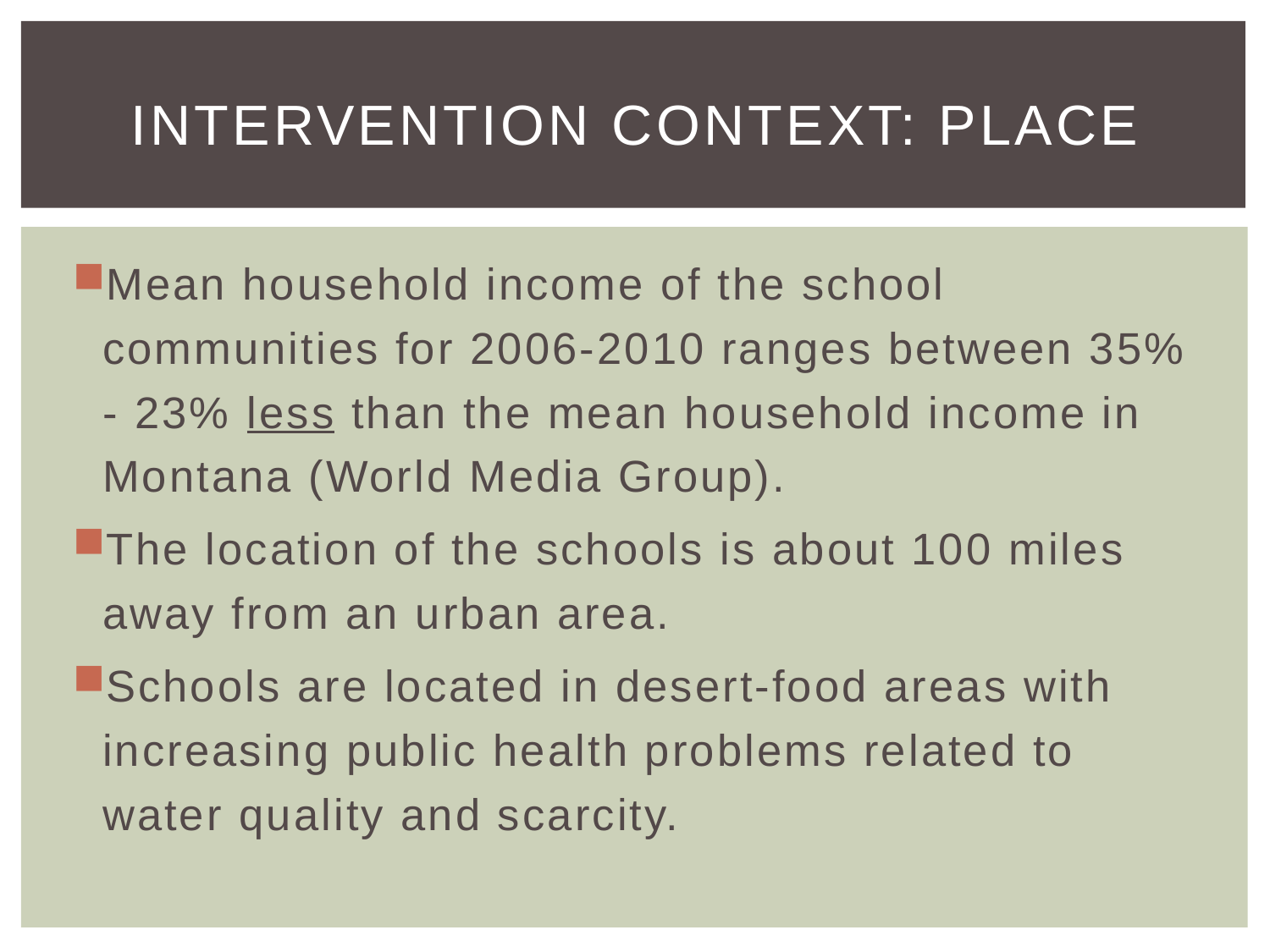

# Intervention Context: Place
Mean household income of the school communities for 2006-2010 ranges between 35% - 23% less than the mean household income in Montana (World Media Group).
The location of the schools is about 100 miles away from an urban area.
Schools are located in desert-food areas with increasing public health problems related to water quality and scarcity.